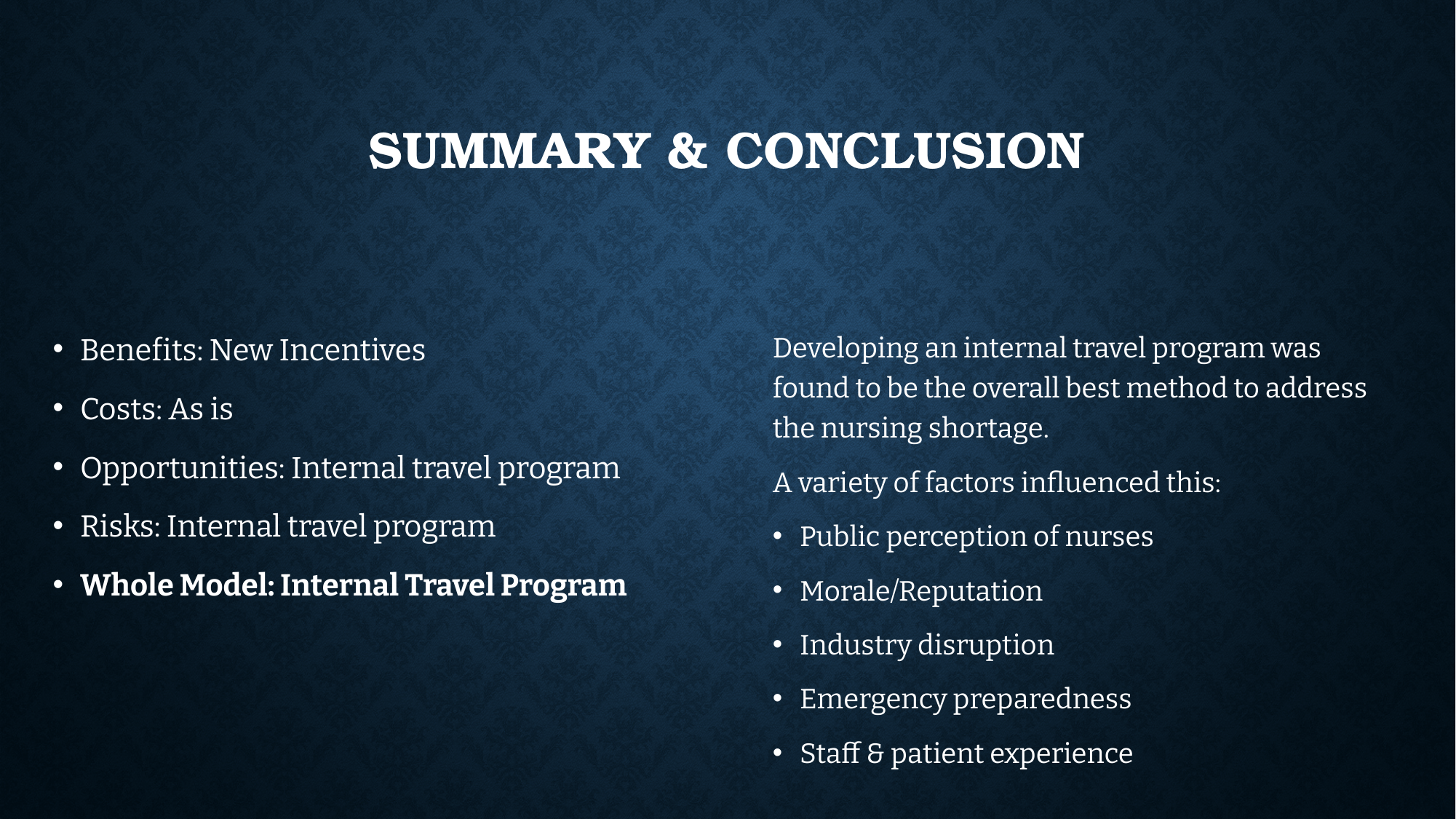

# Summary & Conclusion
Benefits: New Incentives
Costs: As is
Opportunities: Internal travel program
Risks: Internal travel program
Whole Model: Internal Travel Program

Developing an internal travel program was found to be the overall best method to address the nursing shortage.
A variety of factors influenced this:
Public perception of nurses
Morale/Reputation
Industry disruption
Emergency preparedness
Staff & patient experience